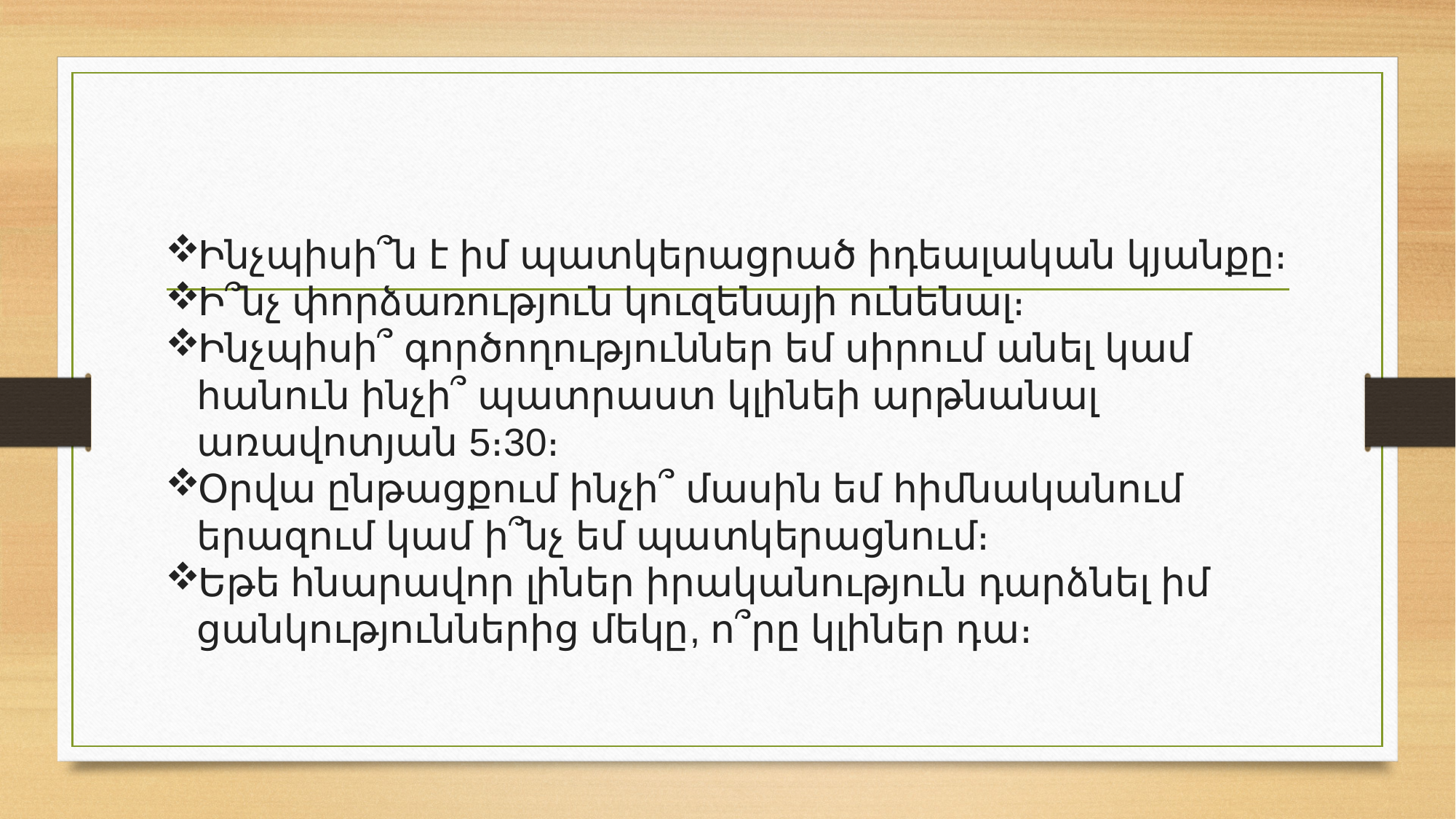

Ինչպիսի՞ն է իմ պատկերացրած իդեալական կյանքը։
Ի՞նչ փորձառություն կուզենայի ունենալ։
Ինչպիսի՞ գործողություններ եմ սիրում անել կամ հանուն ինչի՞ պատրաստ կլինեի արթնանալ առավոտյան 5։30։
Օրվա ընթացքում ինչի՞ մասին եմ հիմնականում երազում կամ ի՞նչ եմ պատկերացնում։
Եթե հնարավոր լիներ իրականություն դարձնել իմ ցանկություններից մեկը, ո՞րը կլիներ դա։